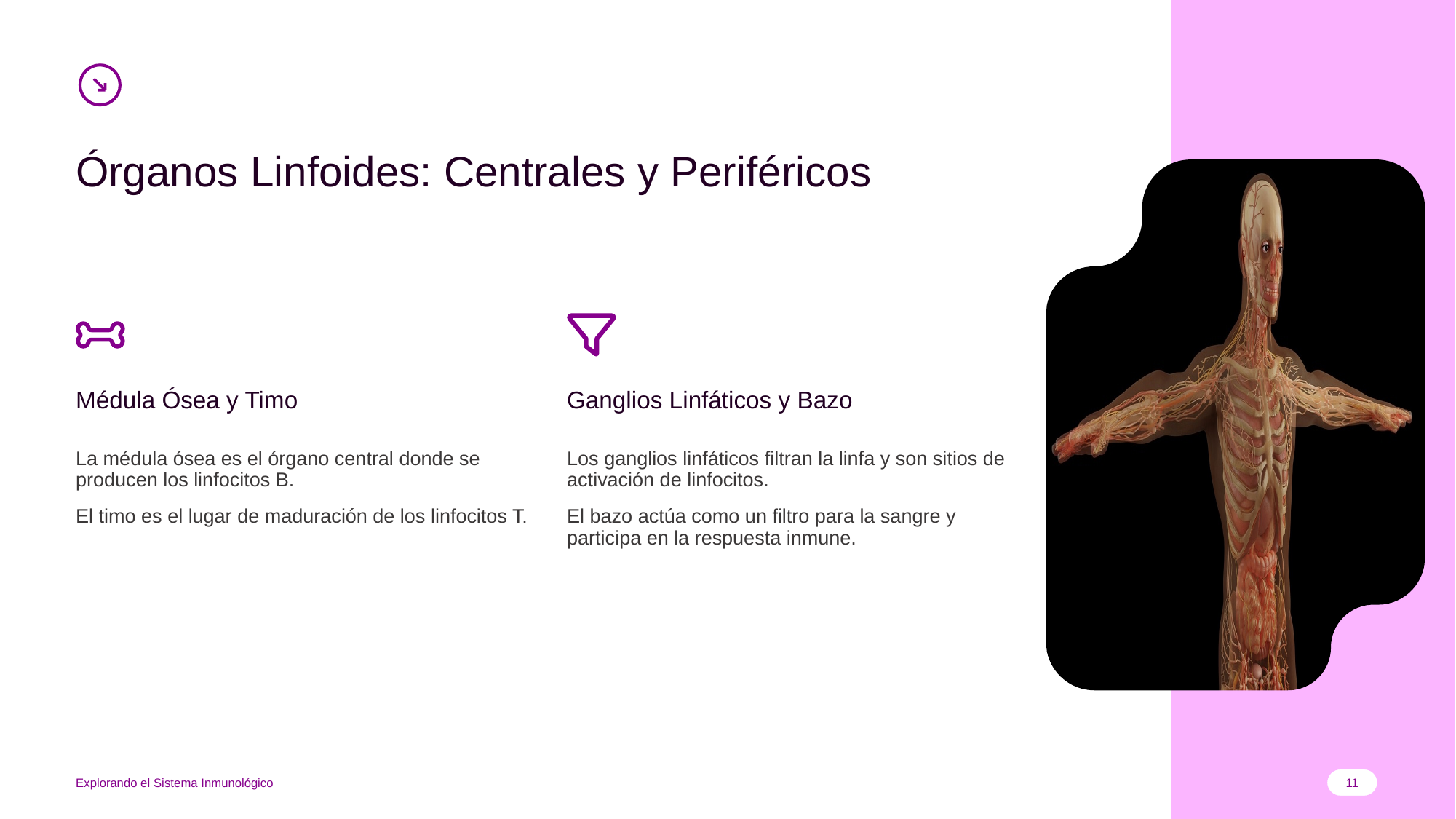

Órganos Linfoides: Centrales y Periféricos

Médula Ósea y Timo
Ganglios Linfáticos y Bazo
La médula ósea es el órgano central donde se producen los linfocitos B.
El timo es el lugar de maduración de los linfocitos T.
Los ganglios linfáticos filtran la linfa y son sitios de activación de linfocitos.
El bazo actúa como un filtro para la sangre y participa en la respuesta inmune.
11
Explorando el Sistema Inmunológico